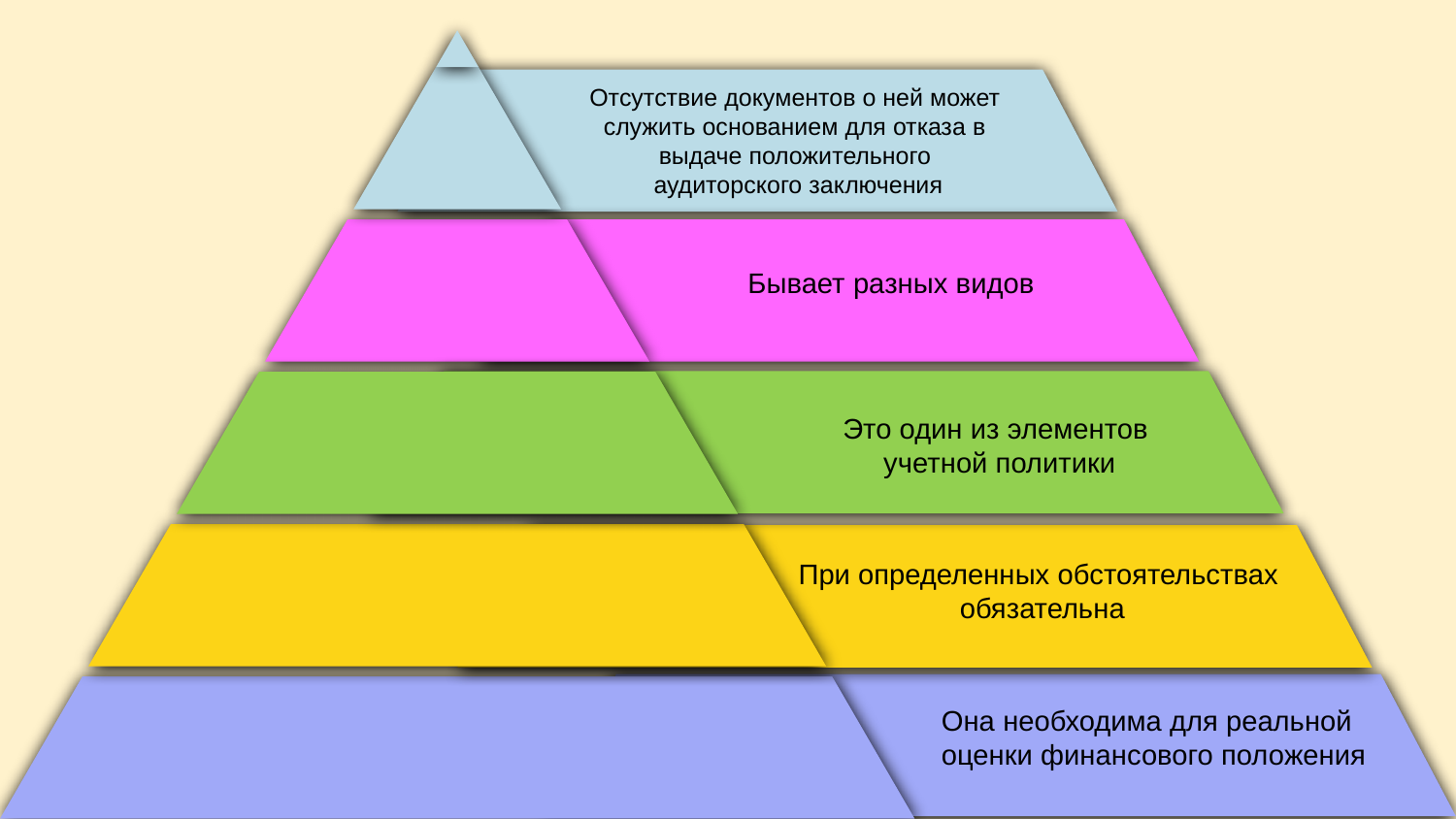

Отсутствие документов о ней может
служить основанием для отказа в
выдаче положительного
аудиторского заключения

Бывает разных видов

Это один из элементов
учетной политики

При определенных обстоятельствах
обязательна

Она необходима для реальной
оценки финансового положения